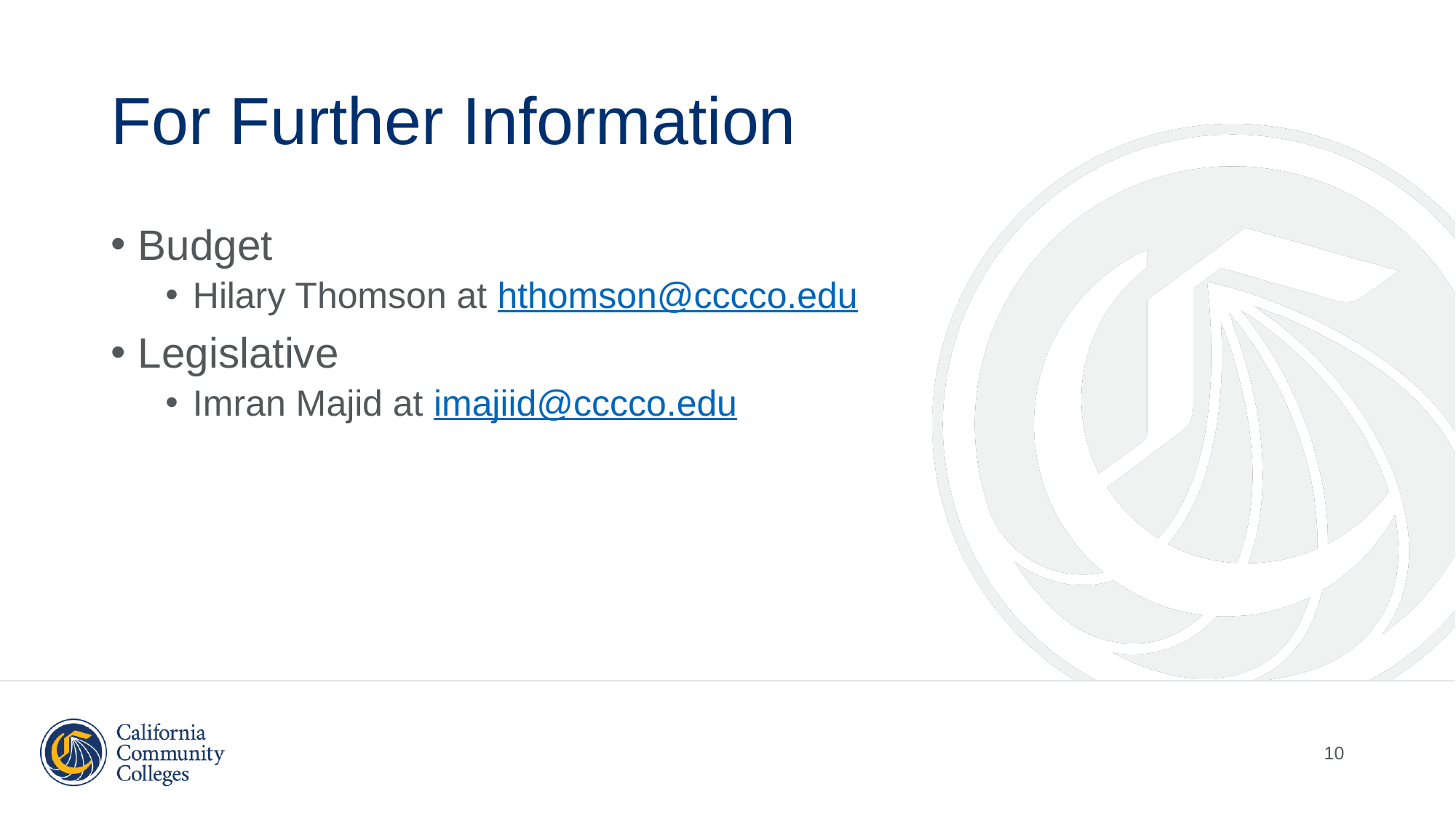

# For Further Information
Budget
Hilary Thomson at hthomson@cccco.edu
Legislative
Imran Majid at imajiid@cccco.edu

10